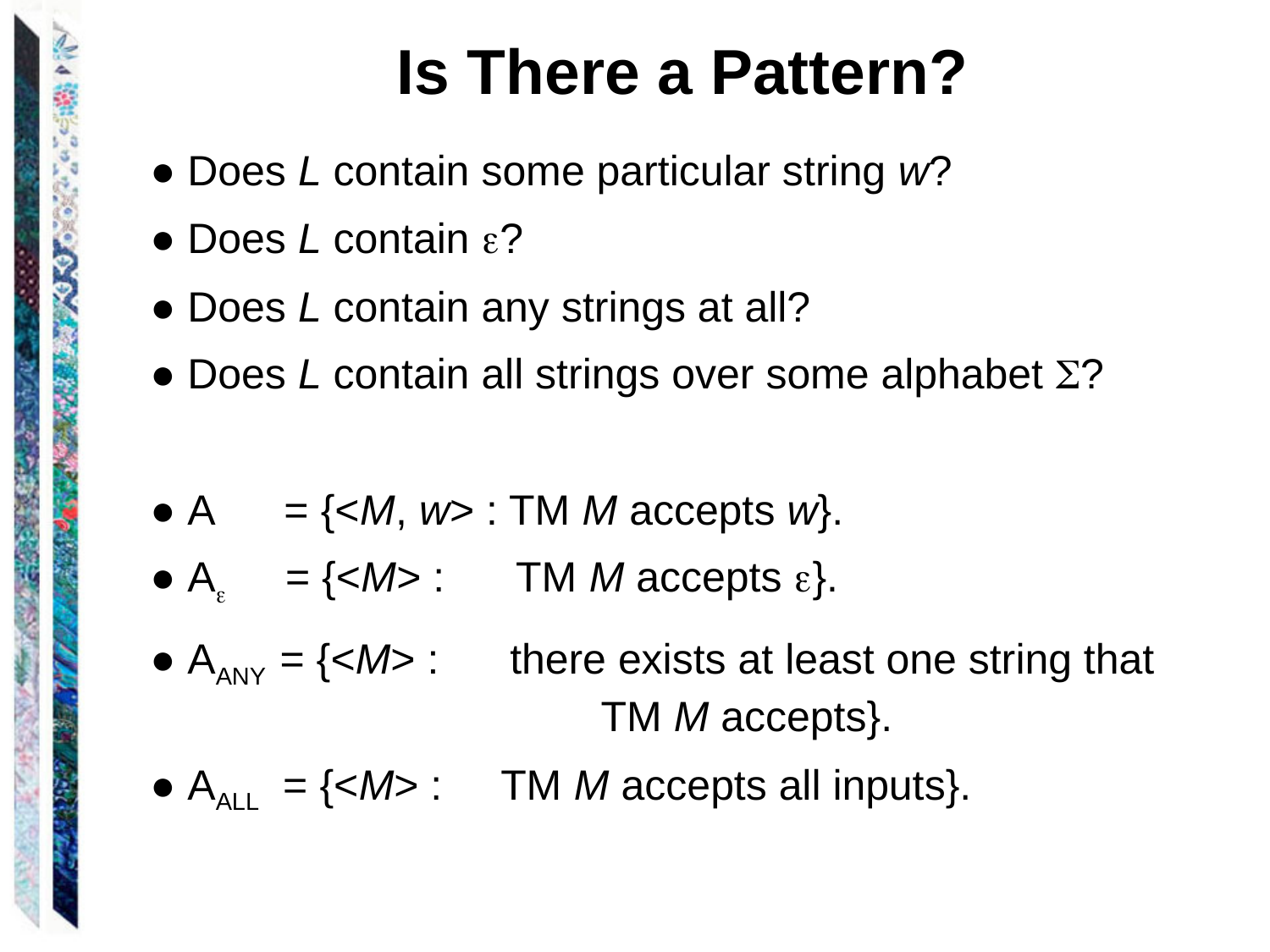

Is There a Pattern?
● Does L contain some particular string w?
● Does L contain ε?
● Does L contain any strings at all?
● Does L contain all strings over some alphabet Σ?

● A      = {<M, w> : TM M accepts w}.
● Aε     = {<M> :      TM M accepts ε}.
● AANY = {<M> :      there exists at least one string that
 	                                  TM M accepts}.
● AALL  = {<M> :     TM M accepts all inputs}.